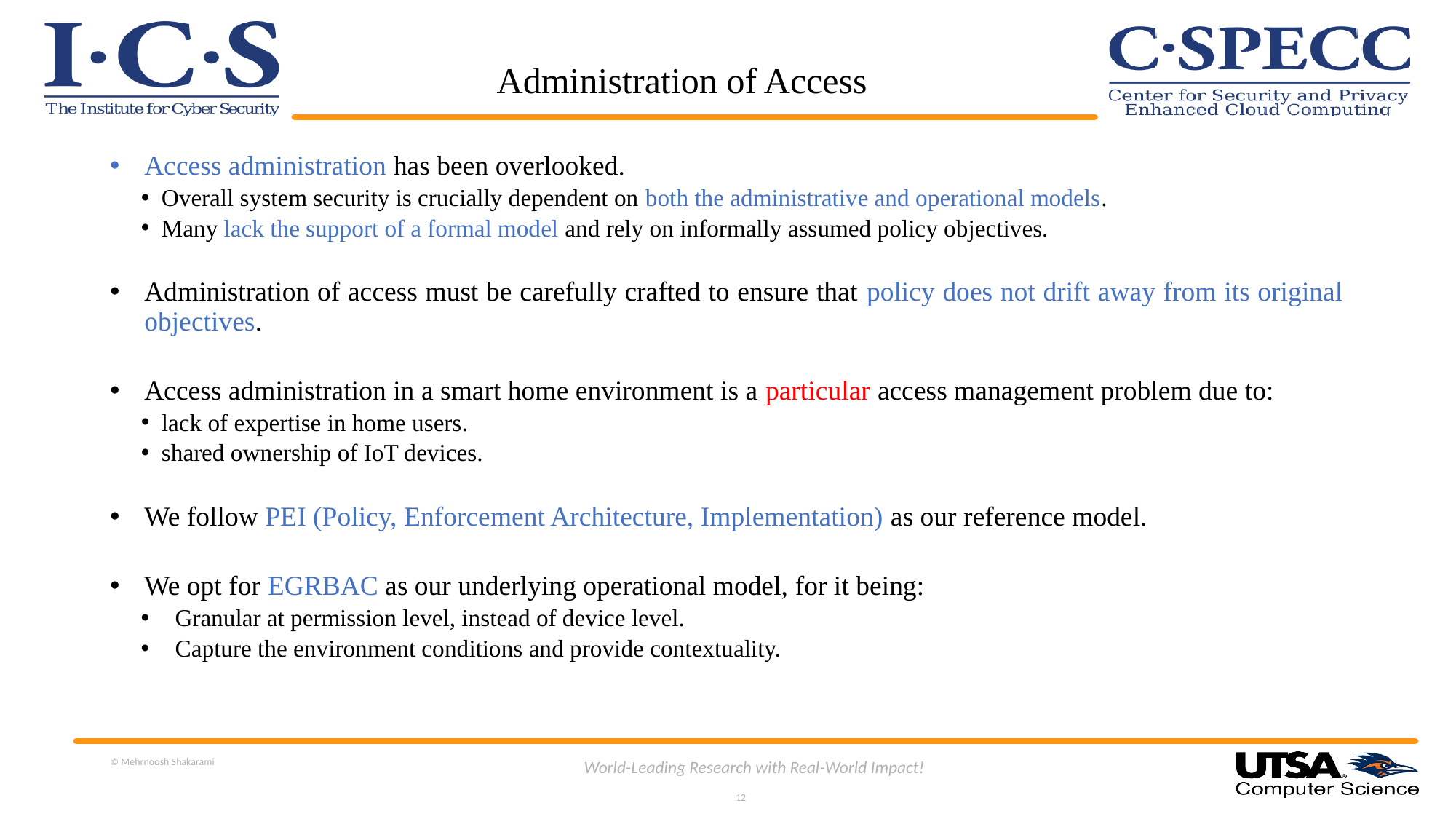

# Administration of Access
Access administration has been overlooked.
Overall system security is crucially dependent on both the administrative and operational models.
Many lack the support of a formal model and rely on informally assumed policy objectives.

Administration of access must be carefully crafted to ensure that policy does not drift away from its original objectives.

Access administration in a smart home environment is a particular access management problem due to:
lack of expertise in home users.
shared ownership of IoT devices.

We follow PEI (Policy, Enforcement Architecture, Implementation) as our reference model.

We opt for EGRBAC as our underlying operational model, for it being:
Granular at permission level, instead of device level.
Capture the environment conditions and provide contextuality.

© Mehrnoosh Shakarami
World-Leading Research with Real-World Impact!
12